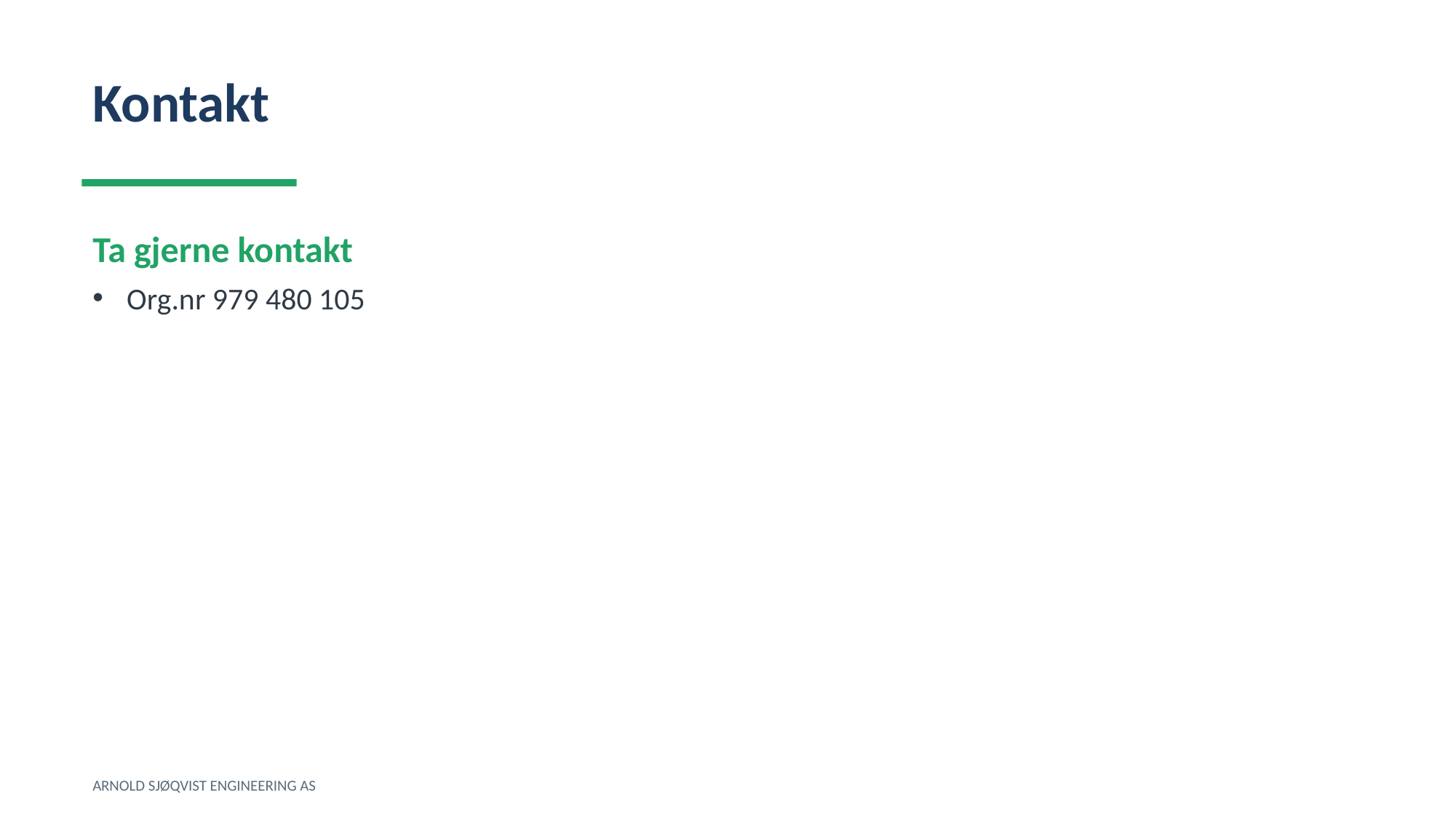

Kontakt

Ta gjerne kontakt
Org.nr 979 480 105
ARNOLD SJØQVIST ENGINEERING AS